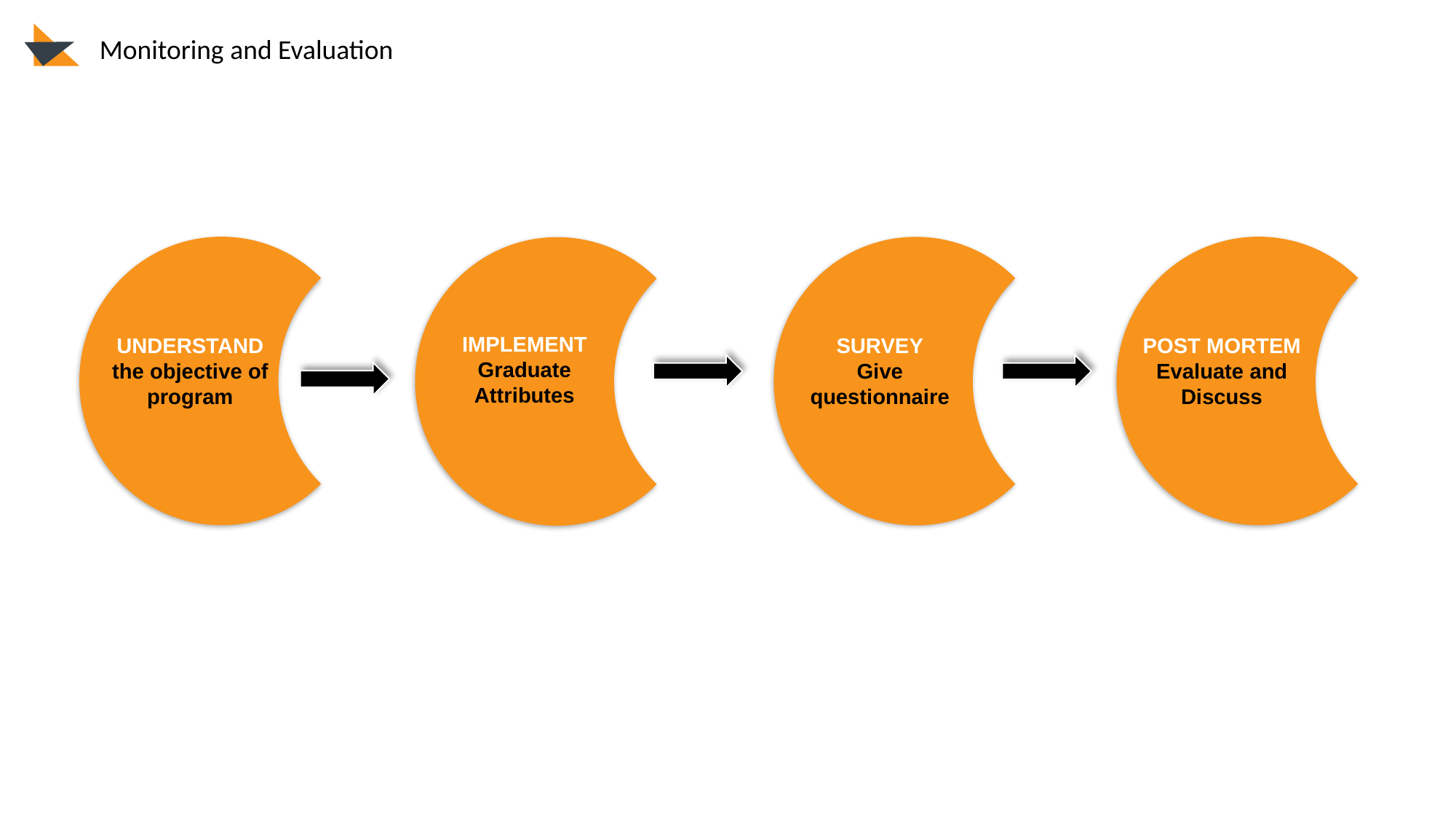

Monitoring and Evaluation

UNDERSTAND the objective of program
02:30 pm

POST MORTEM
Evaluate and Discuss

SURVEY
Give questionnaire

IMPLEMENT Graduate Attributes